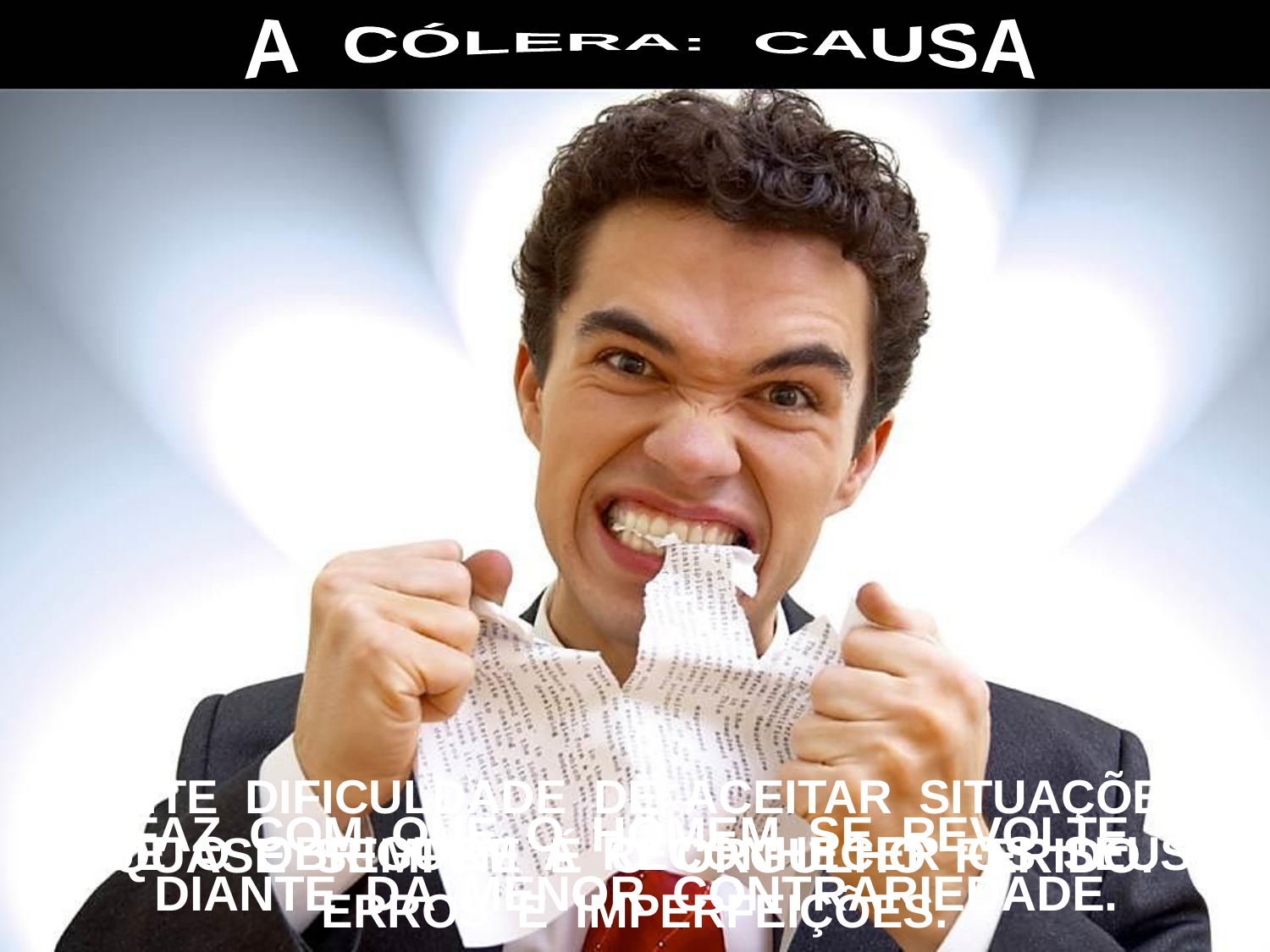

A  CÓLERA:  CAUSA
SENTE  DIFICULDADE  DE  ACEITAR  SITUAÇÕES  QUE  O  OBRIGUEM  A  RECONHECER  OS  SEUS  ERROS  E  IMPERFEIÇÕES.
FAZ  COM  QUE  O  HOMEM  SE  REVOLTE
DIANTE  DA  MENOR  CONTRARIEDADE.
QUASE  SEMPRE  É  O  ORGULHO  FERIDO.